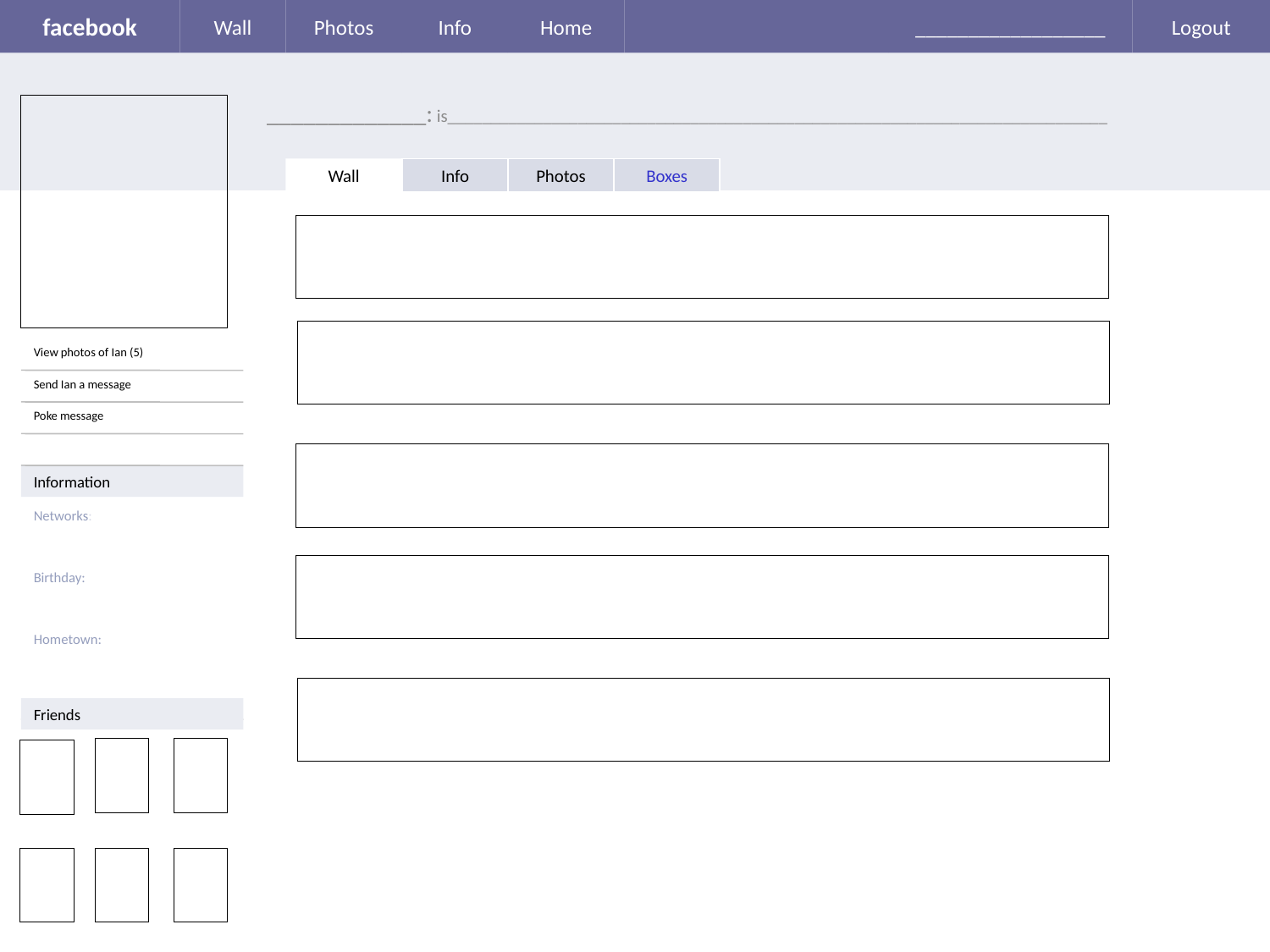

# facebook
Wall
Photos
Info
Home

__________________
Logout

_____________: is____________________________________________________________________________
Wall
Info
Photos
Boxes

View photos of Ian (5)

Send Ian a message
Poke message

Information

Networks:

Birthday:

Hometown:

Friends